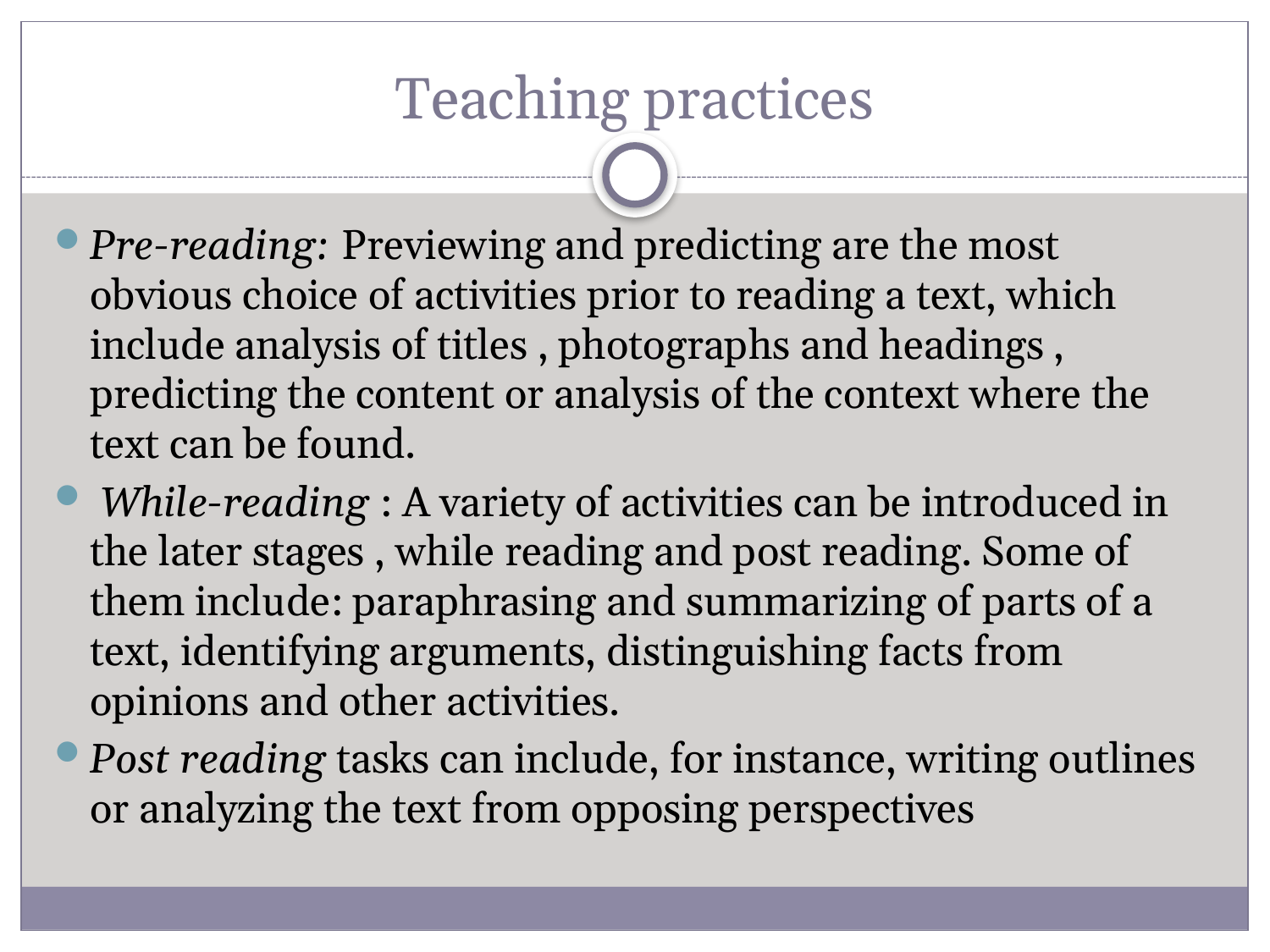

# Teaching practices
Pre-reading: Previewing and predicting are the most obvious choice of activities prior to reading a text, which include analysis of titles , photographs and headings , predicting the content or analysis of the context where the text can be found.
 While-reading : A variety of activities can be introduced in the later stages , while reading and post reading. Some of them include: paraphrasing and summarizing of parts of a text, identifying arguments, distinguishing facts from opinions and other activities.
Post reading tasks can include, for instance, writing outlines or analyzing the text from opposing perspectives